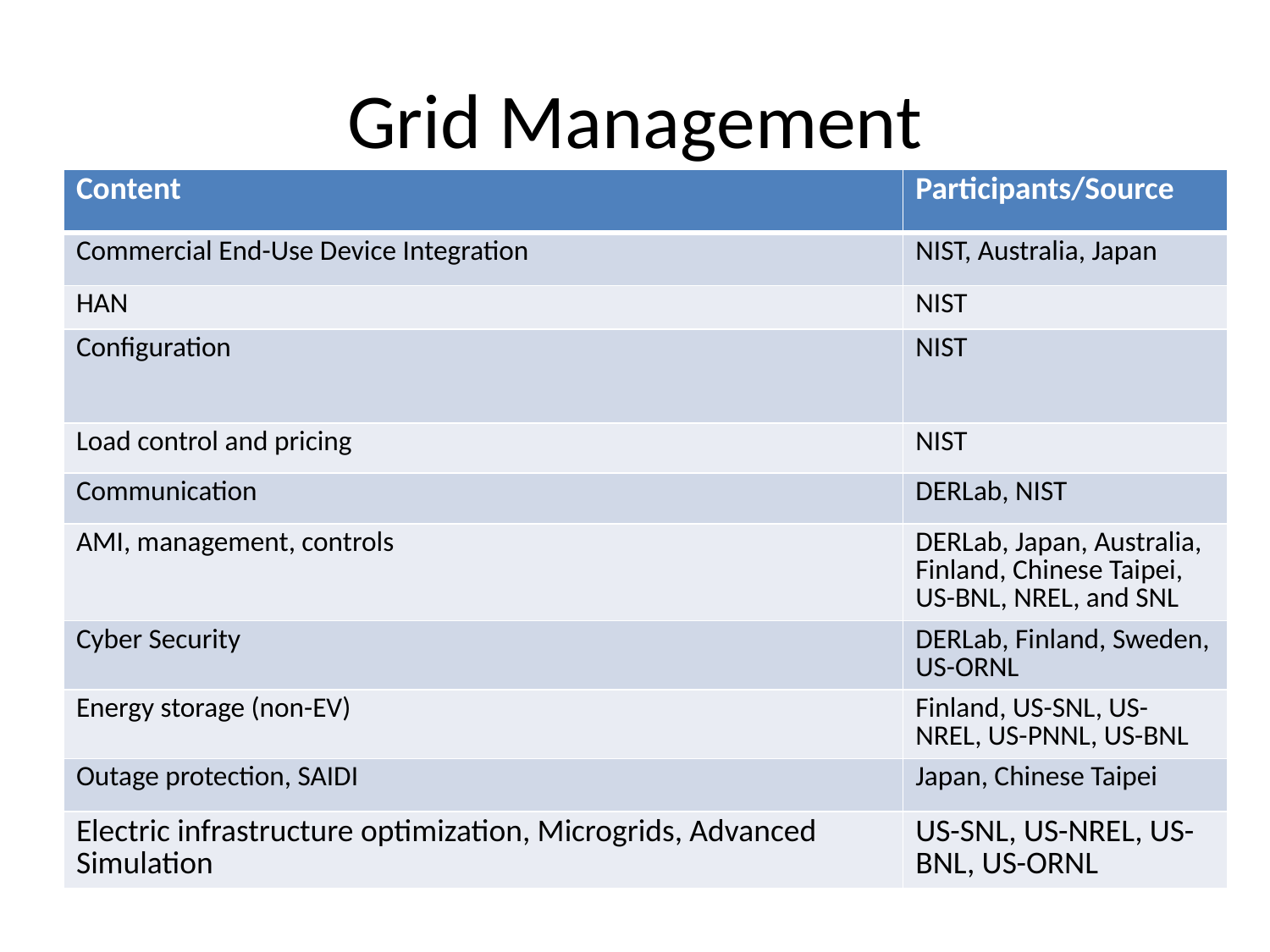

# Grid Management
| Content | Participants/Source |
| --- | --- |
| Commercial End-Use Device Integration | NIST, Australia, Japan |
| HAN | NIST |
| Configuration | NIST |
| Load control and pricing | NIST |
| Communication | DERLab, NIST |
| AMI, management, controls | DERLab, Japan, Australia, Finland, Chinese Taipei, US-BNL, NREL, and SNL |
| Cyber Security | DERLab, Finland, Sweden, US-ORNL |
| Energy storage (non-EV) | Finland, US-SNL, US-NREL, US-PNNL, US-BNL |
| Outage protection, SAIDI | Japan, Chinese Taipei |
| Electric infrastructure optimization, Microgrids, Advanced Simulation | US-SNL, US-NREL, US-BNL, US-ORNL |